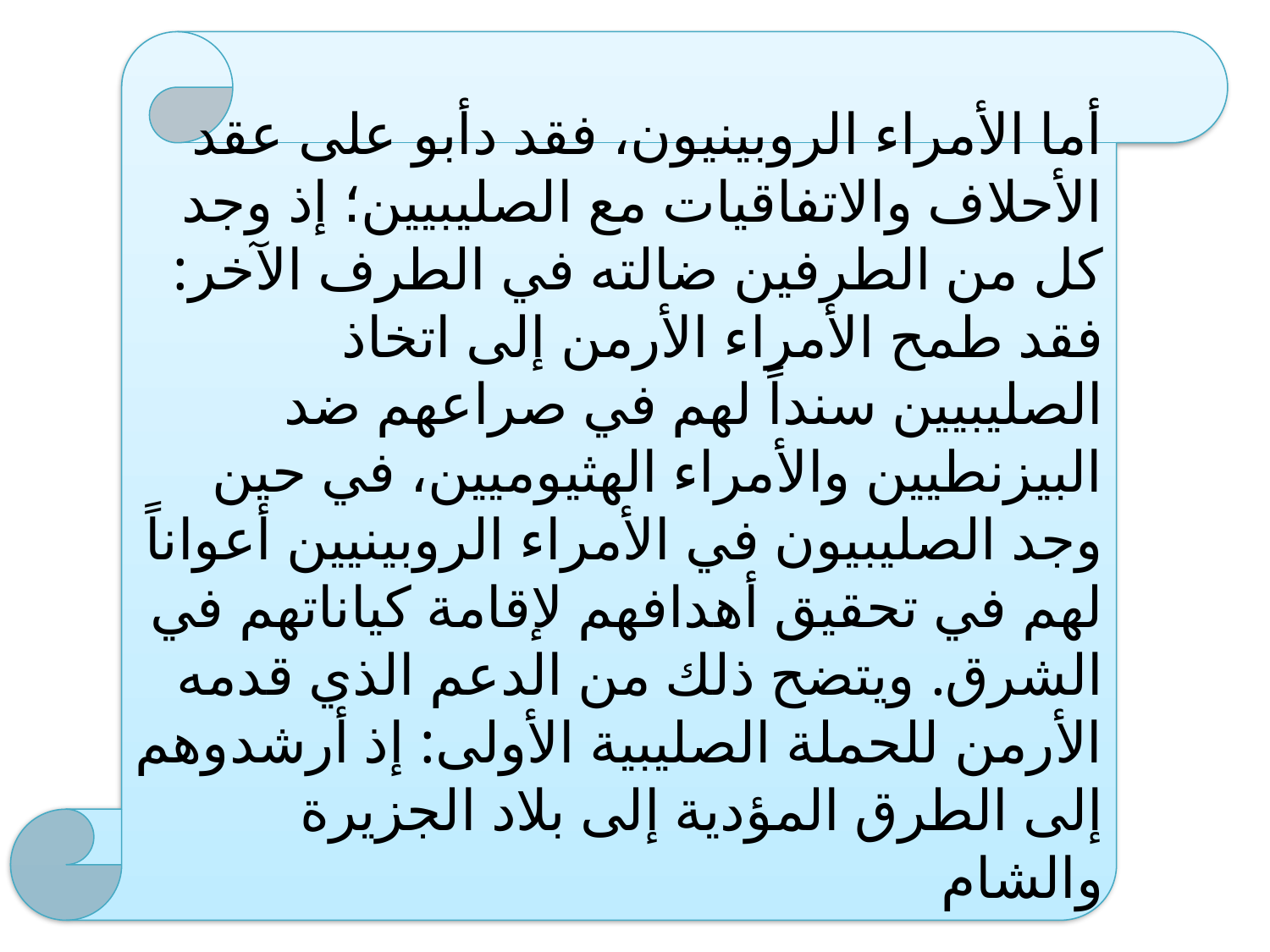

أما الأمراء الروبينيون، فقد دأبو على عقد الأحلاف والاتفاقيات مع الصليبيين؛ إذ وجد كل من الطرفين ضالته في الطرف الآخر: فقد طمح الأمراء الأرمن إلى اتخاذ الصليبيين سنداً لهم في صراعهم ضد البيزنطيين والأمراء الهثيوميين، في حين وجد الصليبيون في الأمراء الروبينيين أعواناً لهم في تحقيق أهدافهم لإقامة كياناتهم في الشرق. ويتضح ذلك من الدعم الذي قدمه الأرمن للحملة الصليبية الأولى: إذ أرشدوهم إلى الطرق المؤدية إلى بلاد الجزيرة والشام